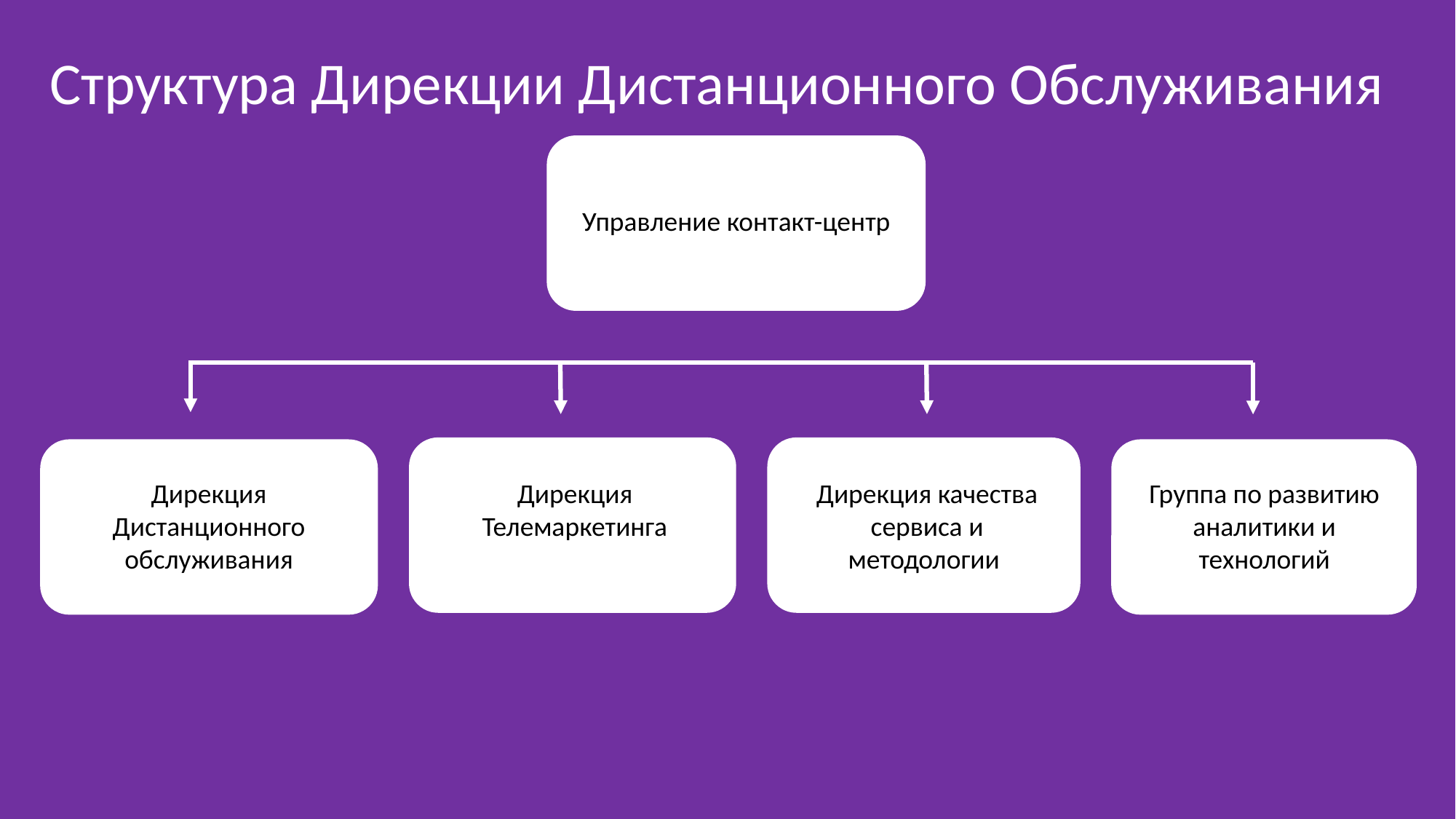

Структура Дирекции Дистанционного Обслуживания

Управление контакт-центр

Дирекция Дистанционного обслуживания
Дирекция Телемаркетинга
Дирекция качества сервиса и методологии
Группа по развитию аналитики и технологий